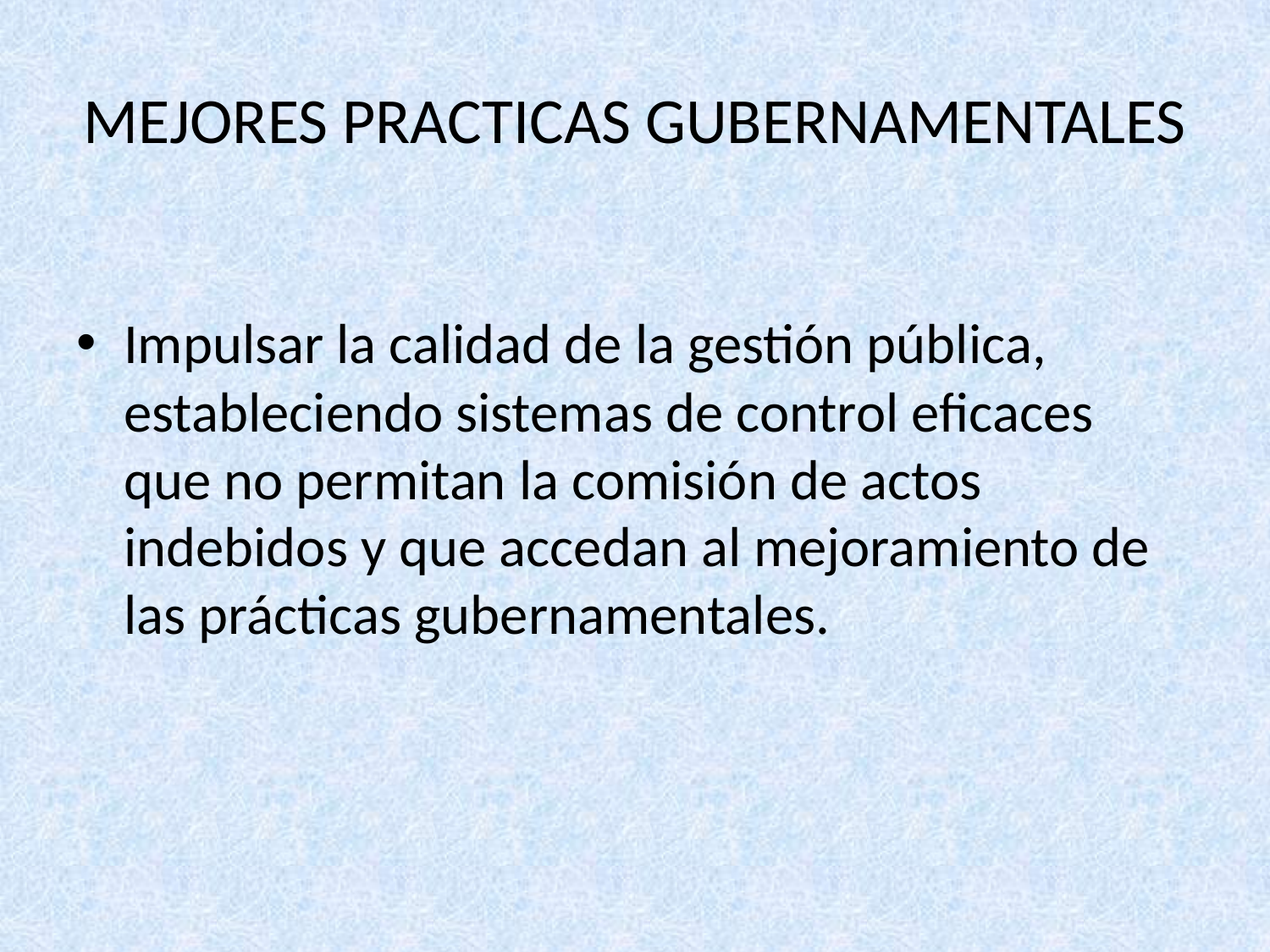

# MEJORES PRACTICAS GUBERNAMENTALES

Impulsar la calidad de la gestión pública, estableciendo sistemas de control eficaces que no permitan la comisión de actos indebidos y que accedan al mejoramiento de las prácticas gubernamentales.